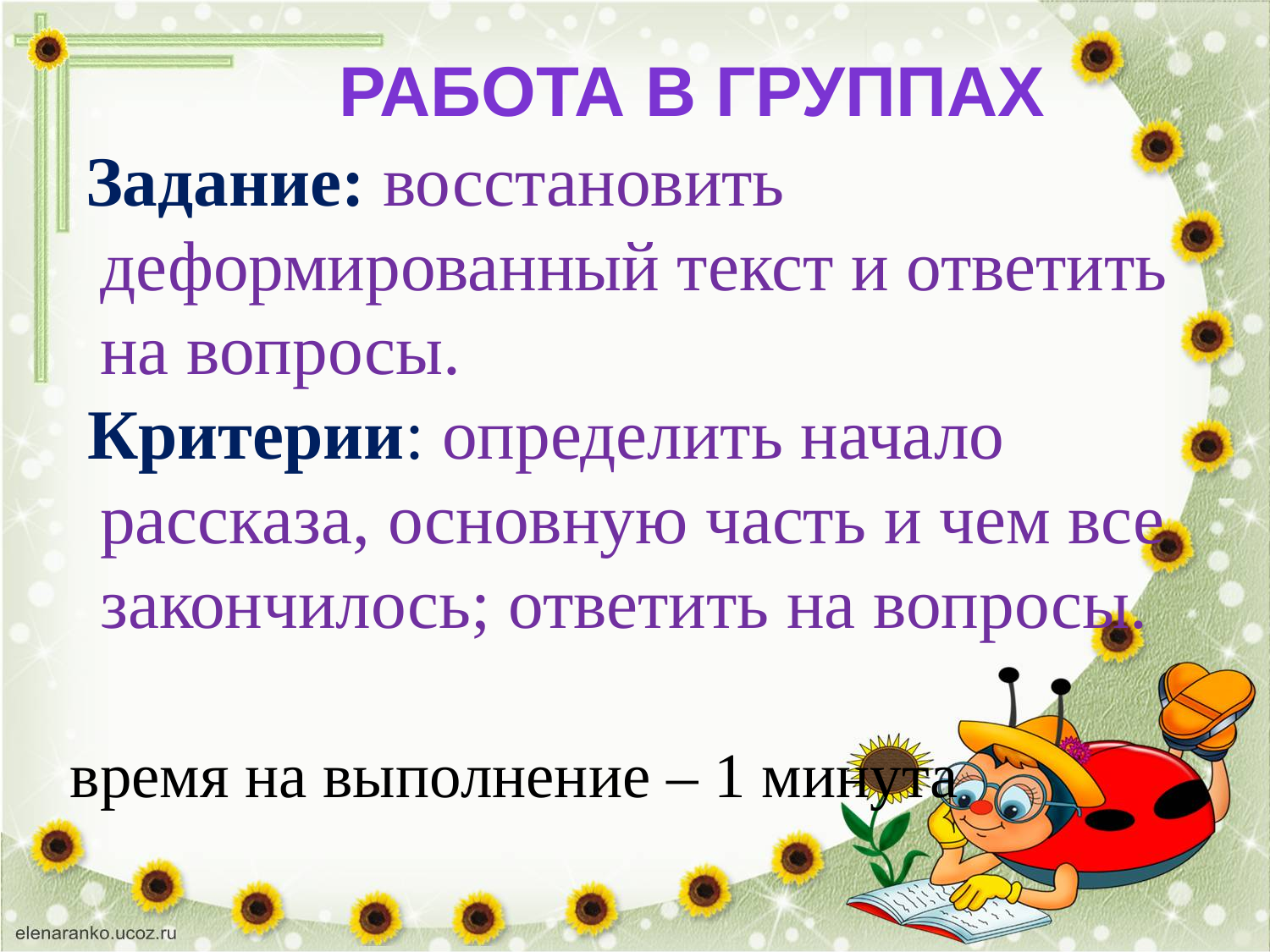

Работа в группах
  Задание: восстановить деформированный текст и ответить на вопросы.
  Критерии: определить начало рассказа, основную часть и чем все закончилось; ответить на вопросы.
 время на выполнение – 1 минута